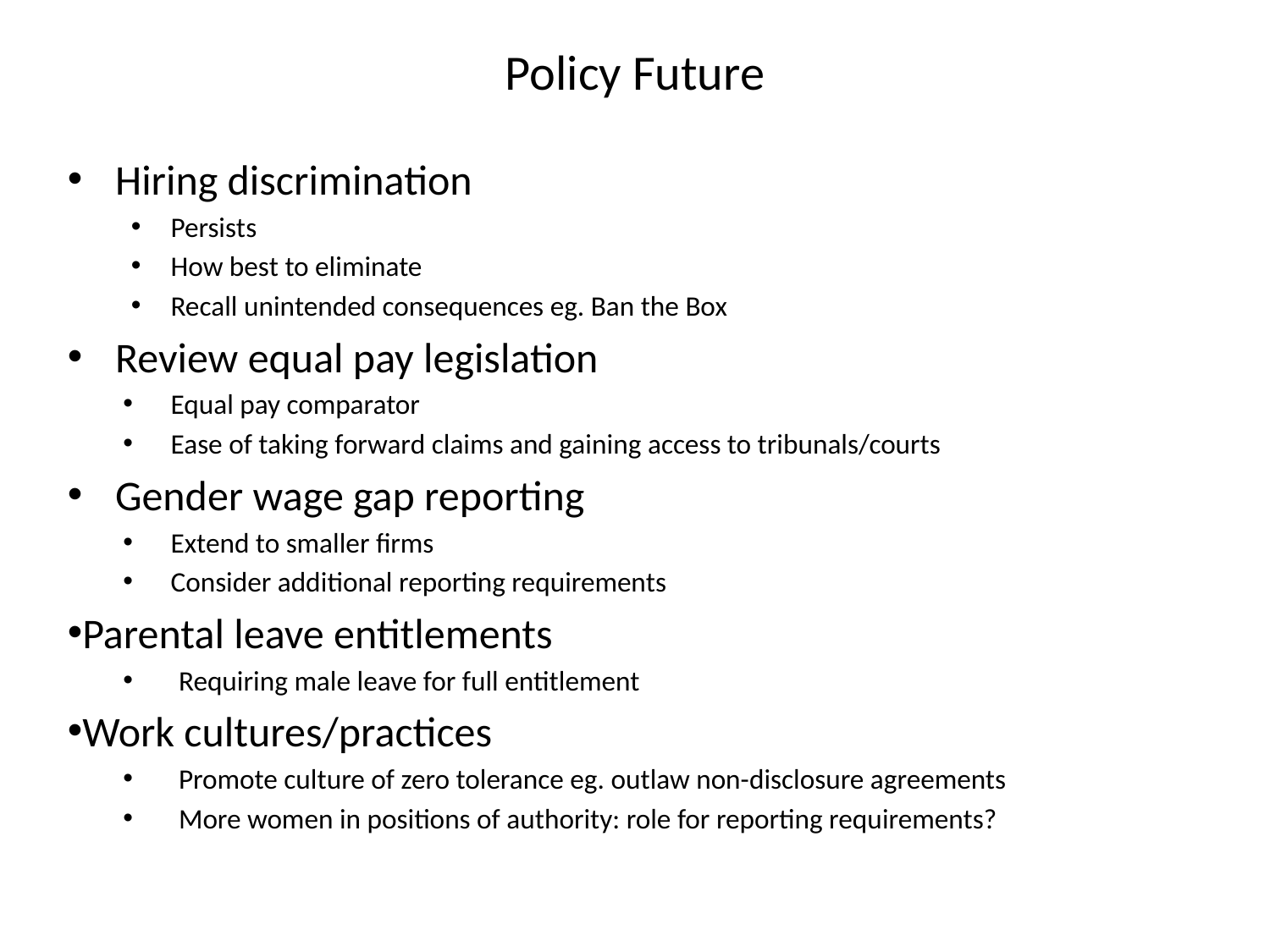

# Policy Future
Hiring discrimination
Persists
How best to eliminate
Recall unintended consequences eg. Ban the Box
Review equal pay legislation
Equal pay comparator
Ease of taking forward claims and gaining access to tribunals/courts
Gender wage gap reporting
Extend to smaller firms
Consider additional reporting requirements
Parental leave entitlements
Requiring male leave for full entitlement
Work cultures/practices
Promote culture of zero tolerance eg. outlaw non-disclosure agreements
More women in positions of authority: role for reporting requirements?